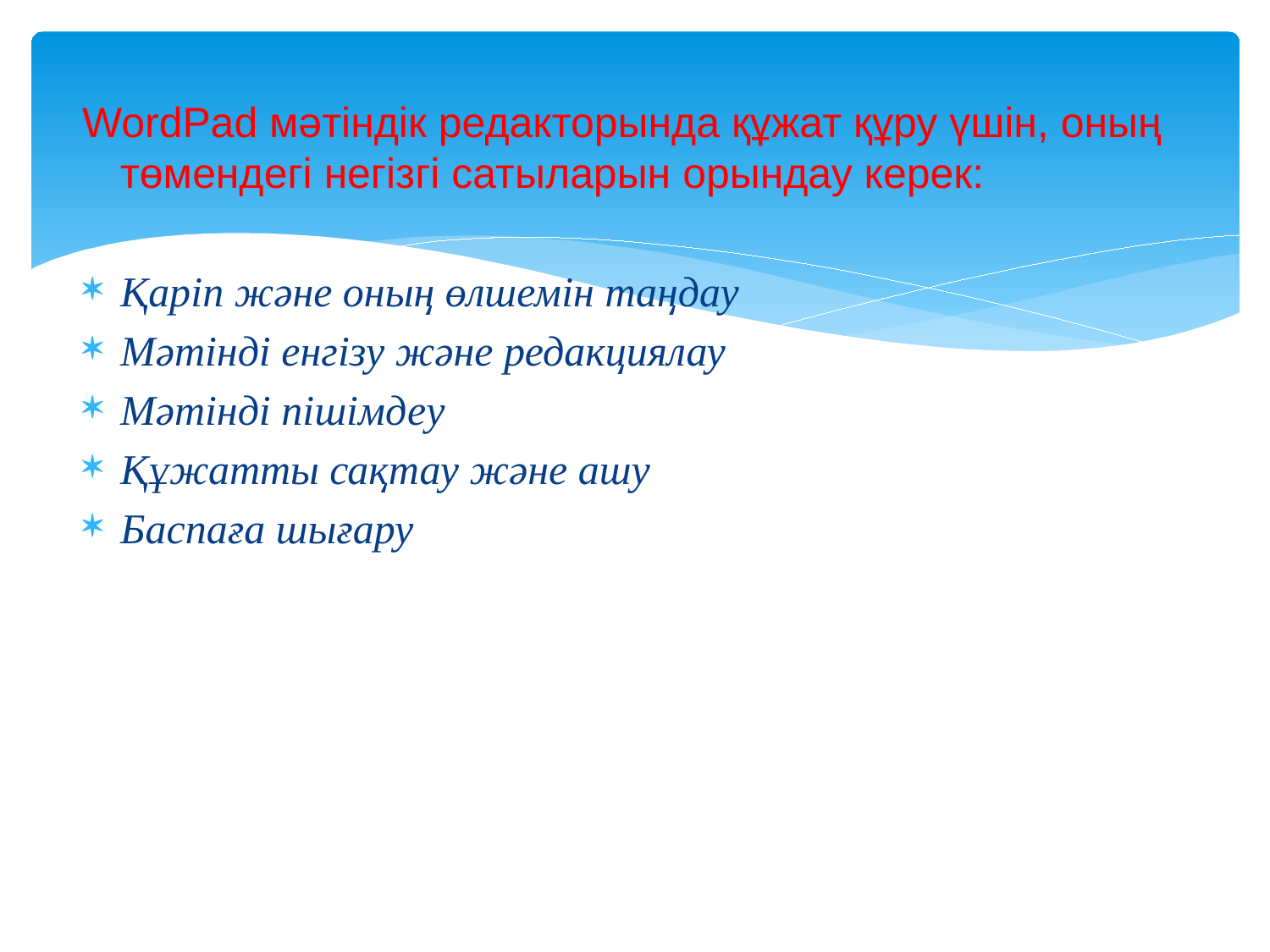

WordPad мәтіндік редакторында құжат құру үшін, оның төмендегі негізгі сатыларын орындау керек:

Қаріп және оның өлшемін таңдау
Мәтінді енгізу және редакциялау
Мәтінді пішімдеу
Құжатты сақтау және ашу
Баспаға шығару